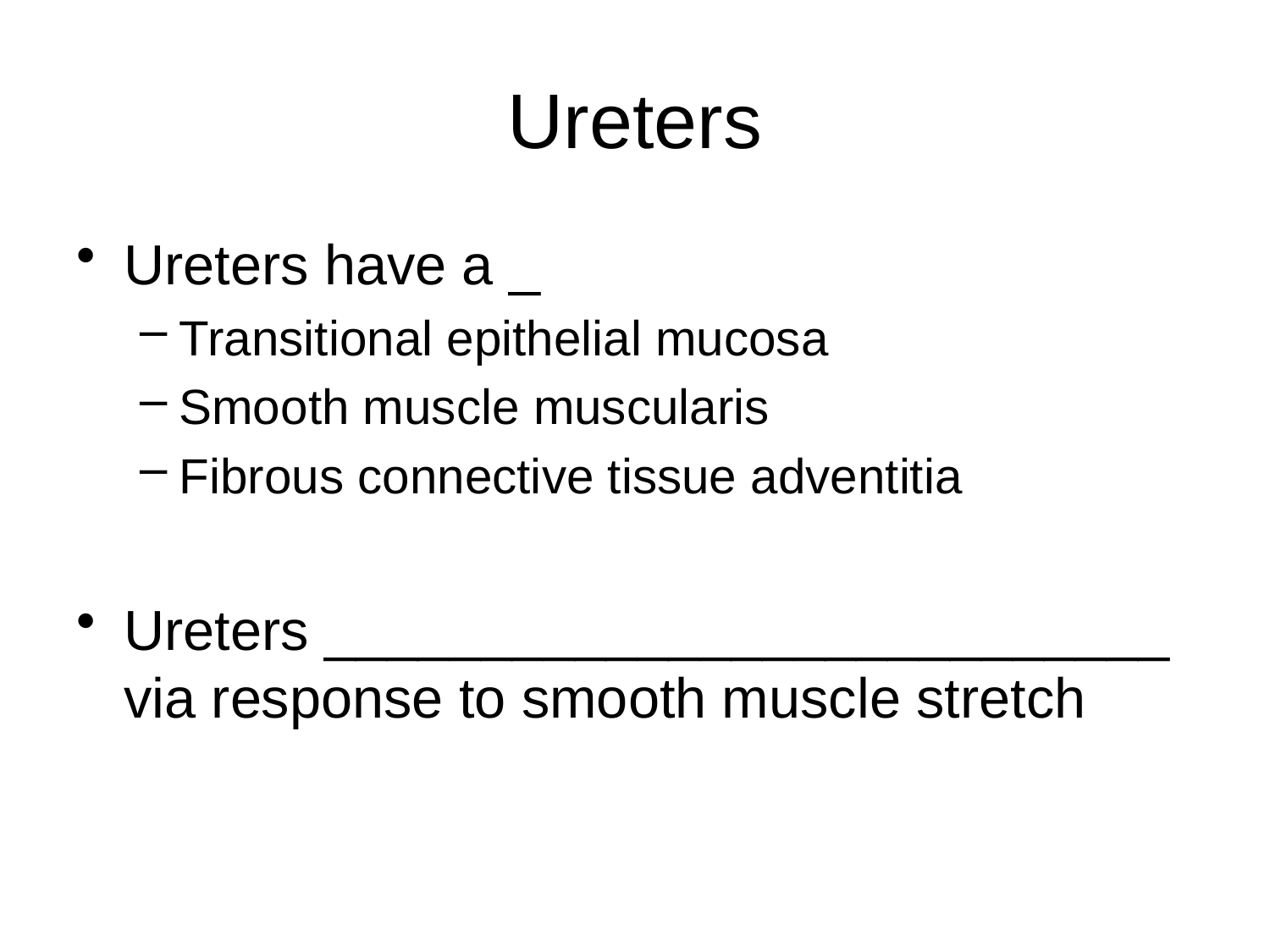

# Ureters
Ureters have a _
Transitional epithelial mucosa
Smooth muscle muscularis
Fibrous connective tissue adventitia

Ureters ___________________________ via response to smooth muscle stretch